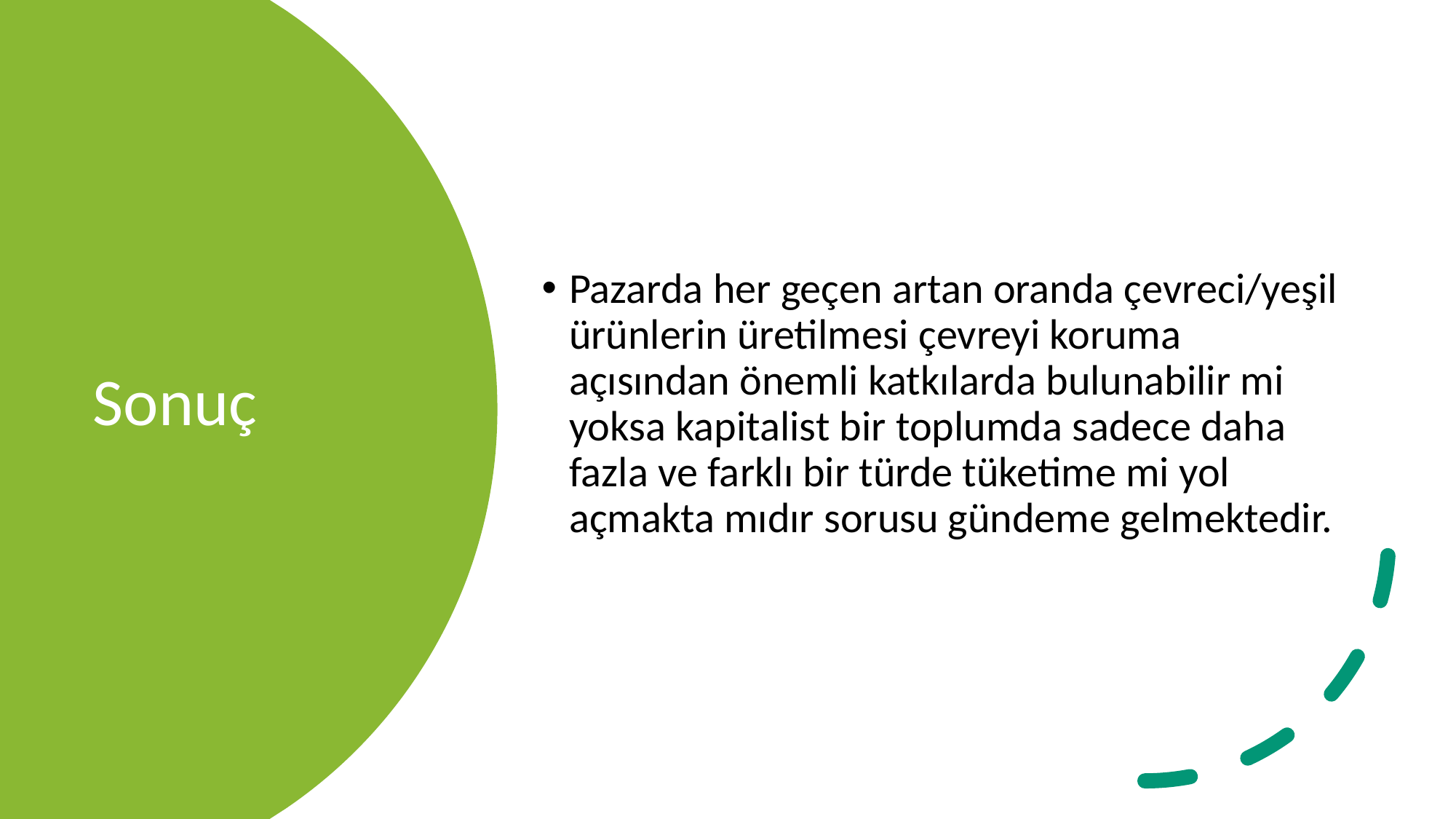

Pazarda her geçen artan oranda çevreci/yeşil ürünlerin üretilmesi çevreyi koruma açısından önemli katkılarda bulunabilir mi yoksa kapitalist bir toplumda sadece daha fazla ve farklı bir türde tüketime mi yol açmakta mıdır sorusu gündeme gelmektedir.
# Sonuç